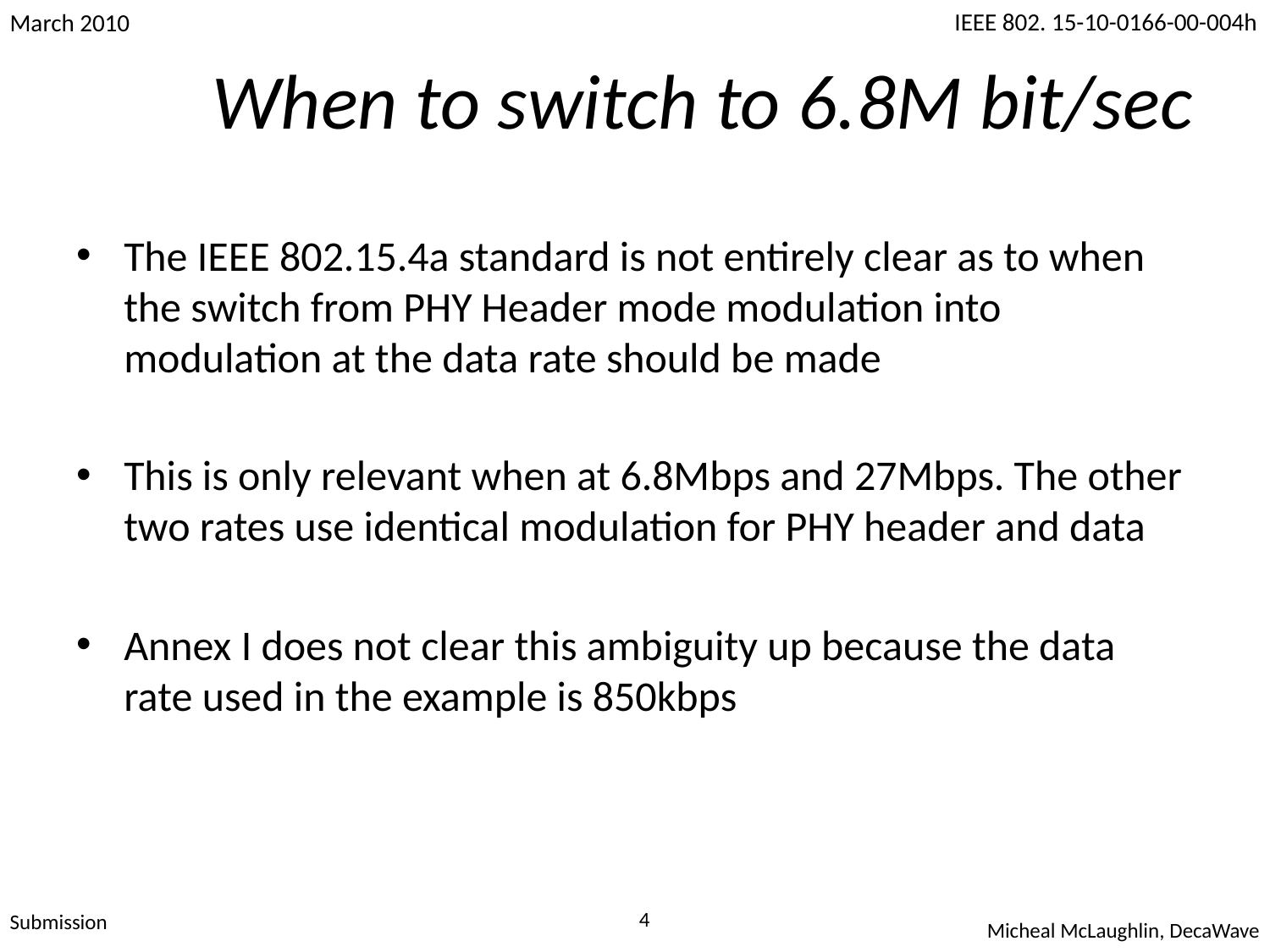

# When to switch to 6.8M bit/sec
The IEEE 802.15.4a standard is not entirely clear as to when the switch from PHY Header mode modulation into modulation at the data rate should be made

This is only relevant when at 6.8Mbps and 27Mbps. The other two rates use identical modulation for PHY header and data

Annex I does not clear this ambiguity up because the data rate used in the example is 850kbps